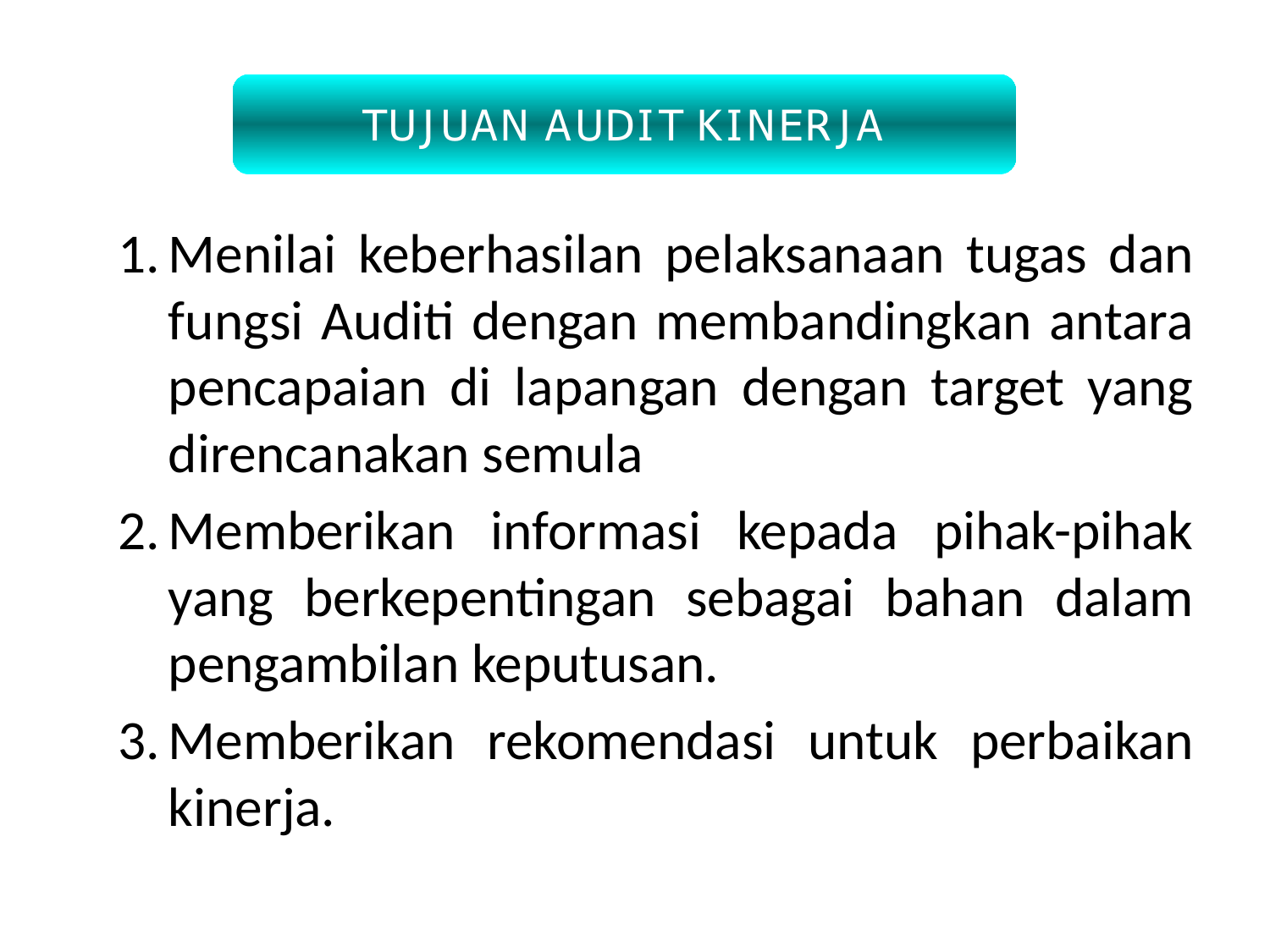

TUJUAN AUDIT KINERJA
Menilai keberhasilan pelaksanaan tugas dan fungsi Auditi dengan membandingkan antara pencapaian di lapangan dengan target yang direncanakan semula
Memberikan informasi kepada pihak-pihak yang berkepentingan sebagai bahan dalam pengambilan keputusan.
Memberikan rekomendasi untuk perbaikan kinerja.